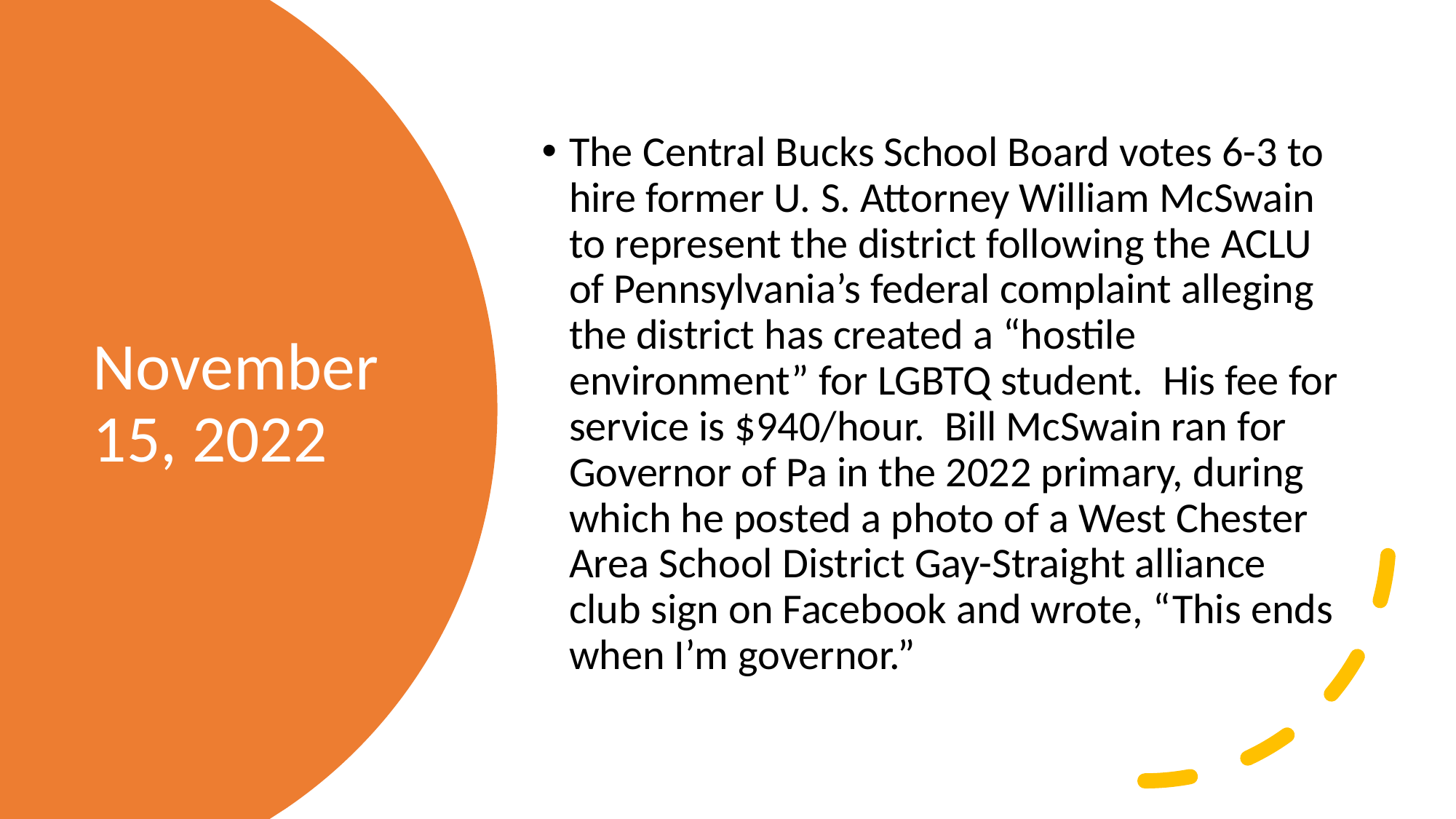

The Central Bucks School Board votes 6-3 to hire former U. S. Attorney William McSwain to represent the district following the ACLU of Pennsylvania’s federal complaint alleging the district has created a “hostile environment” for LGBTQ student.  His fee for service is $940/hour.  Bill McSwain ran for Governor of Pa in the 2022 primary, during which he posted a photo of a West Chester Area School District Gay-Straight alliance club sign on Facebook and wrote, “This ends when I’m governor.”
# November 15, 2022